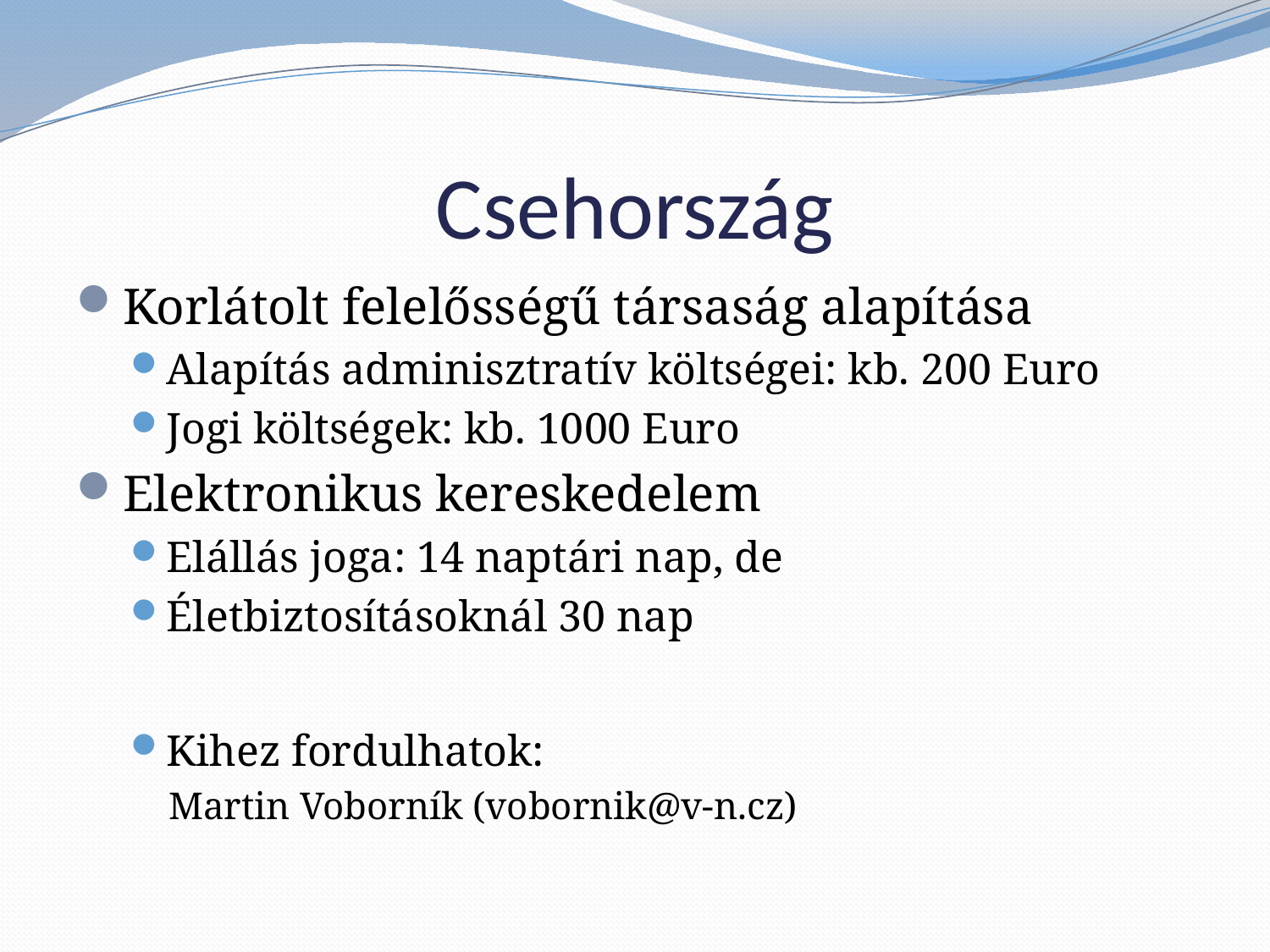

# Csehország
Korlátolt felelősségű társaság alapítása
Alapítás adminisztratív költségei: kb. 200 Euro
Jogi költségek: kb. 1000 Euro
Elektronikus kereskedelem
Elállás joga: 14 naptári nap, de
Életbiztosításoknál 30 nap

Kihez fordulhatok:
Martin Voborník (vobornik@v-n.cz)